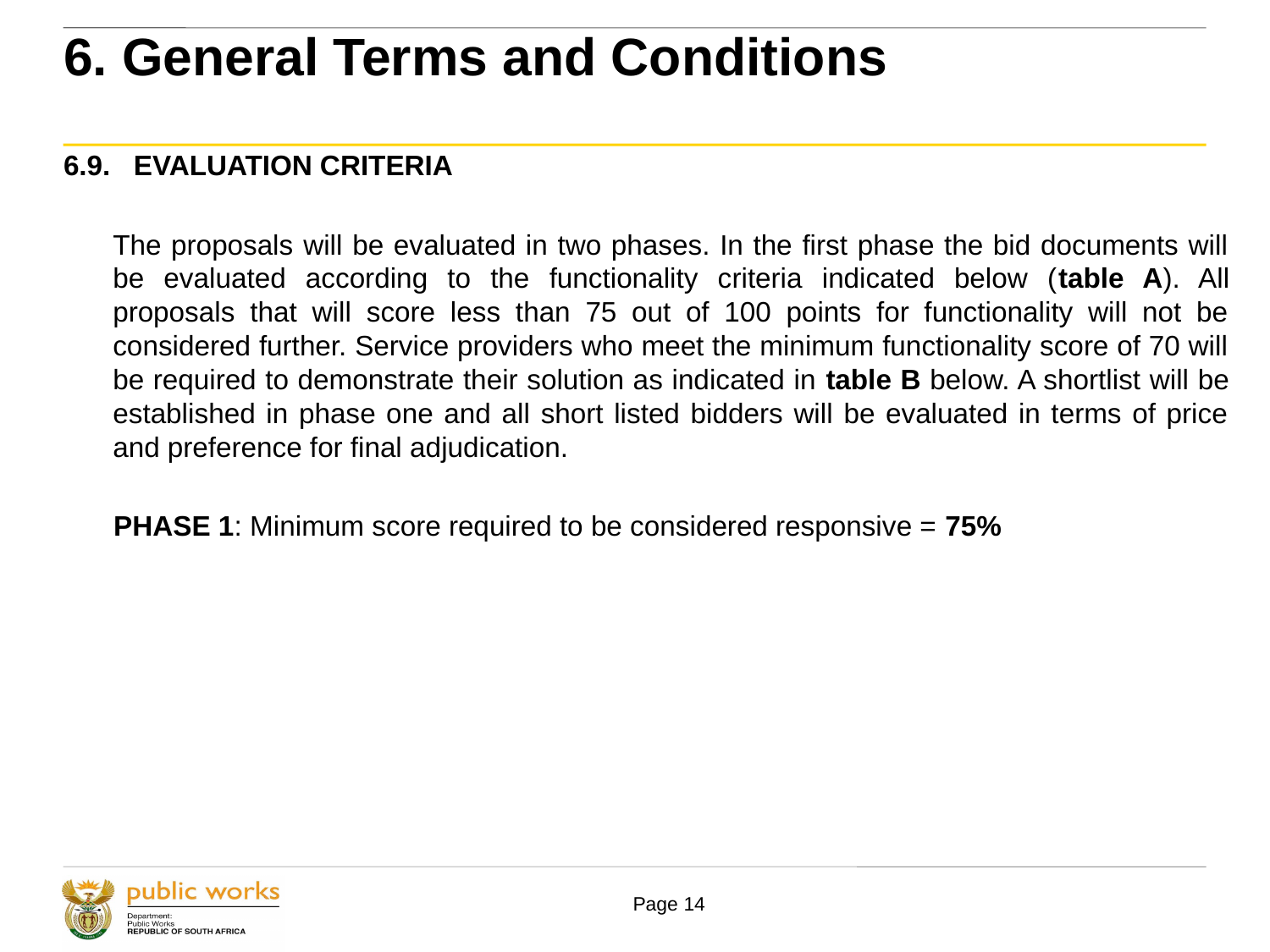

#

6. General Terms and Conditions

6.9.   EVALUATION CRITERIA

The proposals will be evaluated in two phases. In the first phase the bid documents will be evaluated according to the functionality criteria indicated below (table A). All proposals that will score less than 75 out of 100 points for functionality will not be considered further. Service providers who meet the minimum functionality score of 70 will be required to demonstrate their solution as indicated in table B below. A shortlist will be established in phase one and all short listed bidders will be evaluated in terms of price and preference for final adjudication.

PHASE 1: Minimum score required to be considered responsive = 75%